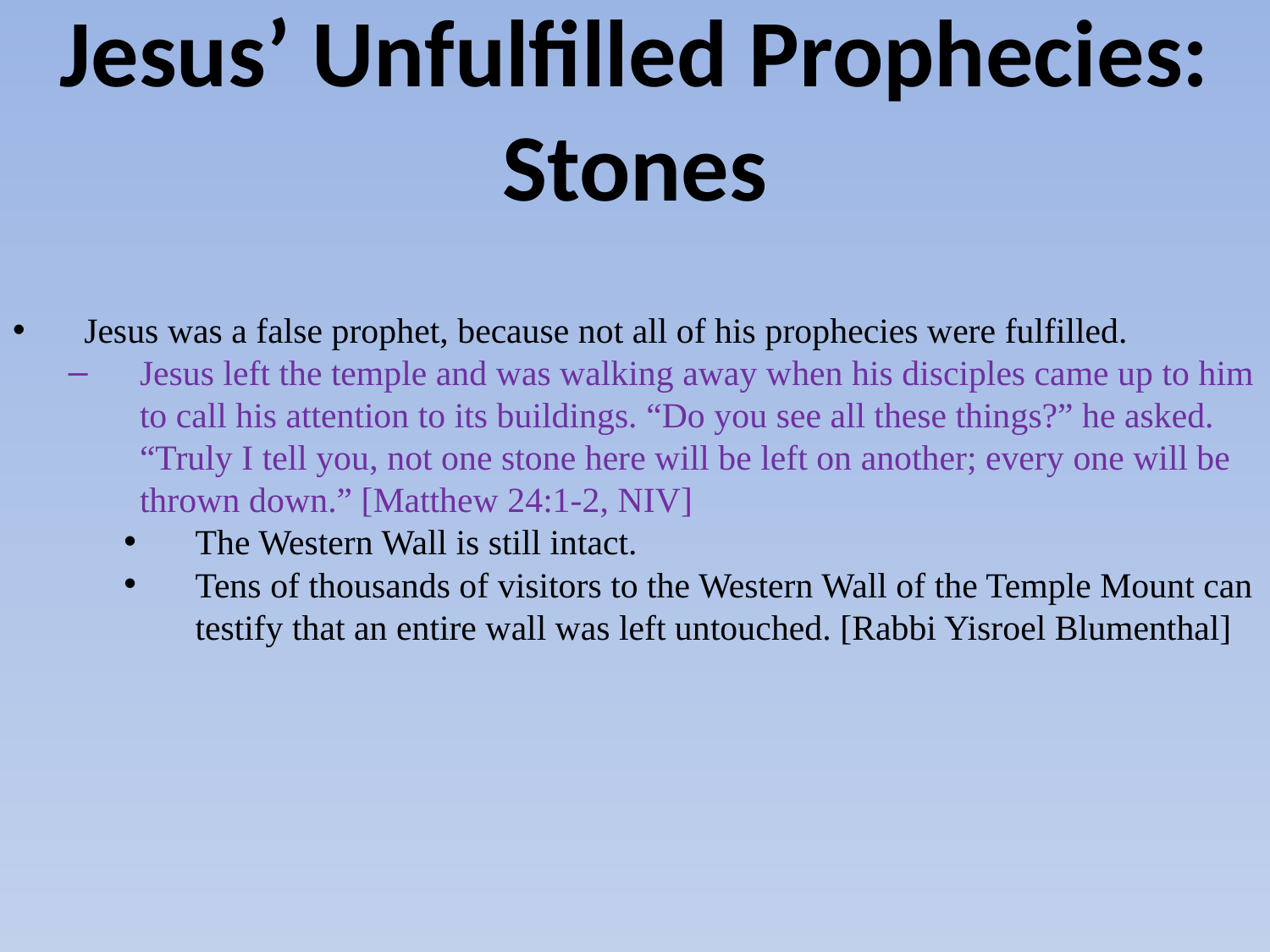

# Jesus’ Unfulfilled Prophecies: Stones
Jesus was a false prophet, because not all of his prophecies were fulfilled.
Jesus left the temple and was walking away when his disciples came up to him to call his attention to its buildings. “Do you see all these things?” he asked. “Truly I tell you, not one stone here will be left on another; every one will be thrown down.” [Matthew 24:1-2, NIV]
The Western Wall is still intact.
Tens of thousands of visitors to the Western Wall of the Temple Mount can testify that an entire wall was left untouched. [Rabbi Yisroel Blumenthal]